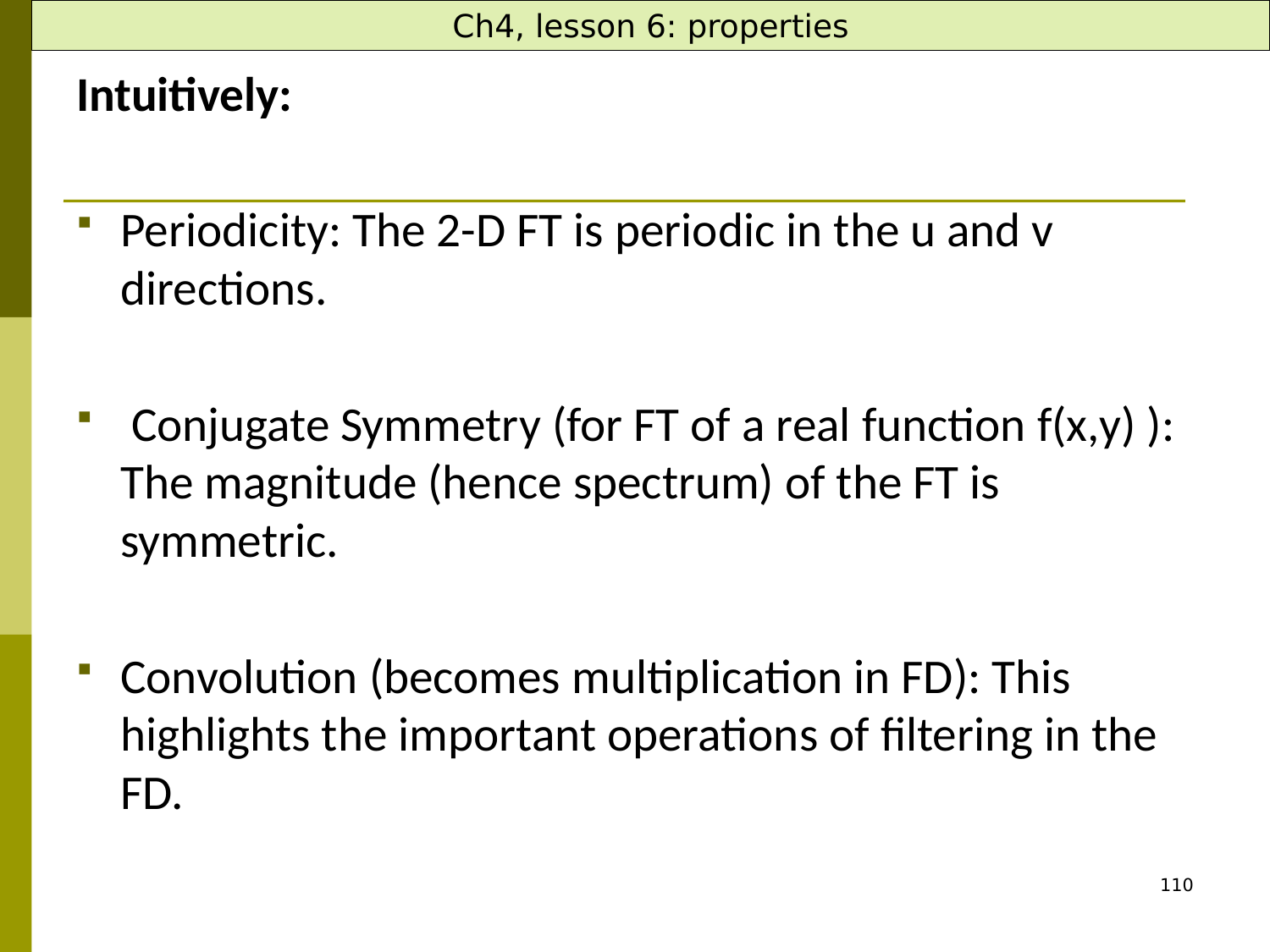

Ch4, lesson 6: properties
Intuitively:

Periodicity: The 2-D FT is periodic in the u and v directions.

 Conjugate Symmetry (for FT of a real function f(x,y) ): The magnitude (hence spectrum) of the FT is symmetric.

Convolution (becomes multiplication in FD): This highlights the important operations of filtering in the FD.

110